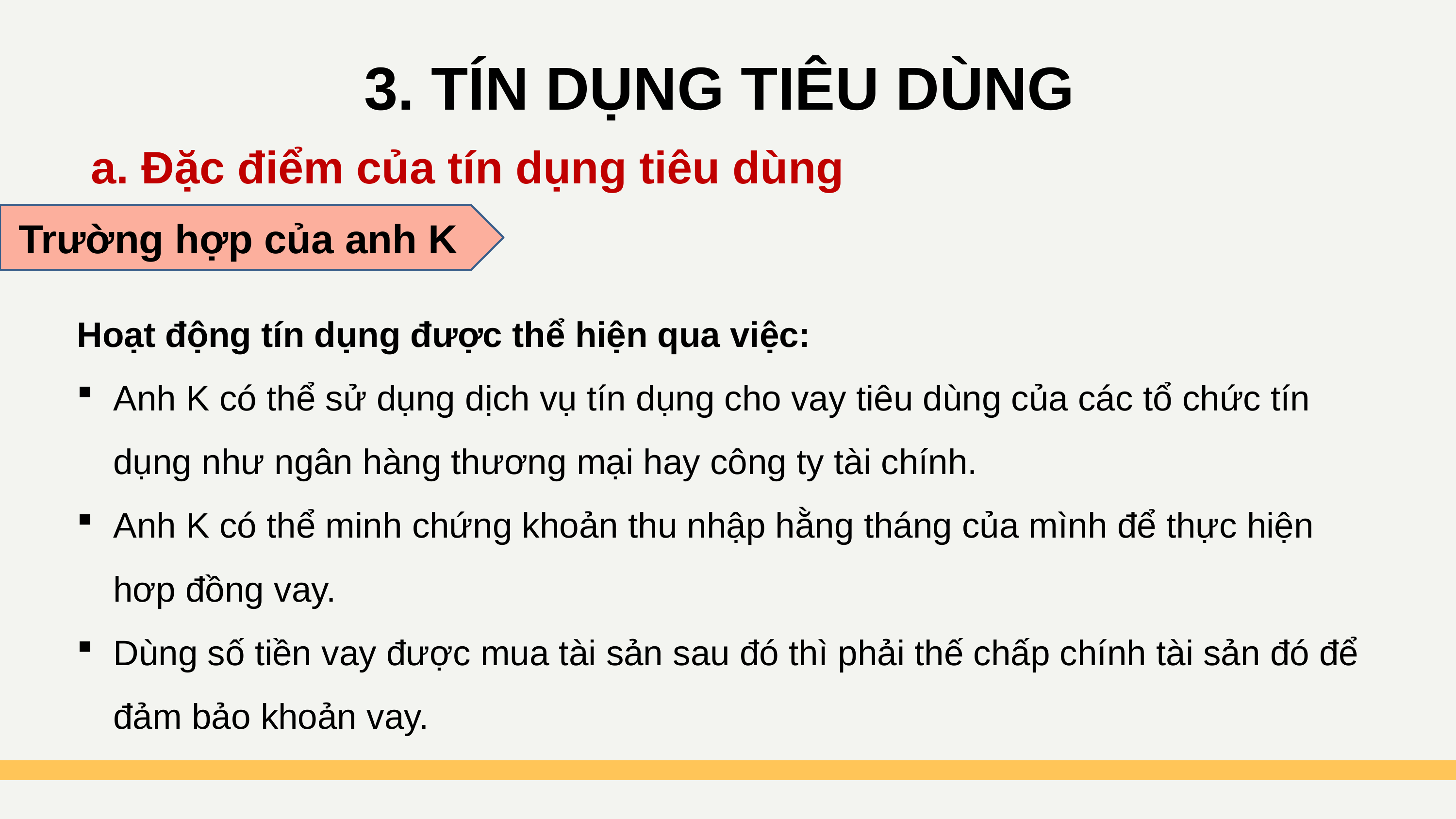

3. TÍN DỤNG TIÊU DÙNG
a. Đặc điểm của tín dụng tiêu dùng
Trường hợp của anh K
Hoạt động tín dụng được thể hiện qua việc:
Anh K có thể sử dụng dịch vụ tín dụng cho vay tiêu dùng của các tổ chức tín dụng như ngân hàng thương mại hay công ty tài chính.
Anh K có thể minh chứng khoản thu nhập hằng tháng của mình để thực hiện hơp đồng vay.
Dùng số tiền vay được mua tài sản sau đó thì phải thế chấp chính tài sản đó để đảm bảo khoản vay.